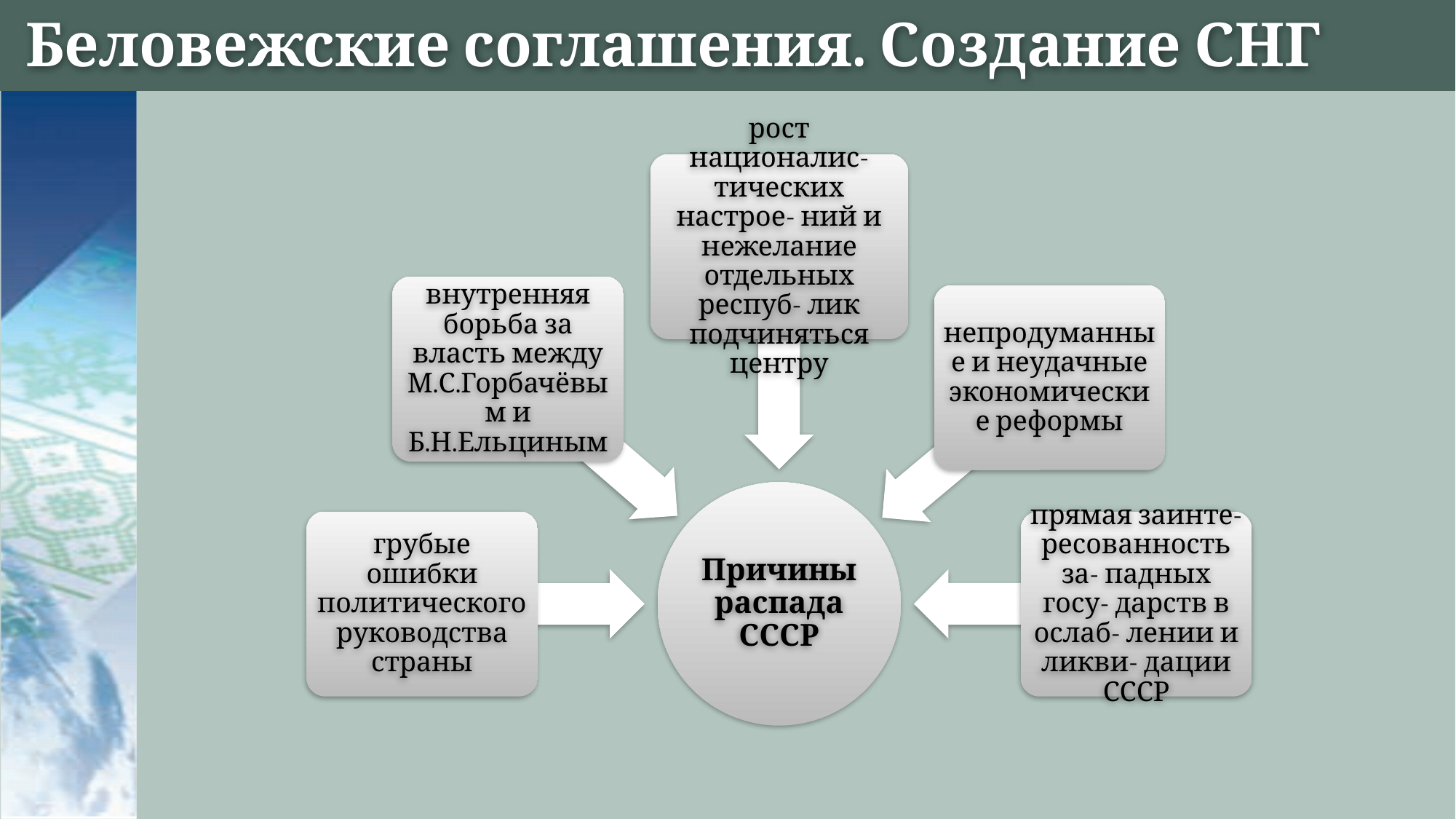

# Беловежские соглашения. Создание СНГ

рост националис- тических настрое- ний и нежелание отдельных респуб- лик подчиняться центру

внутренняя борьба за власть между М.С.Горбачёвым и Б.Н.Ельциным

непродуманные и неудачные экономические реформы

грубые ошибки политического руководства страны
прямая заинте- ресованность за- падных госу- дарств в ослаб- лении и ликви- дации СССР
Причины распада СССР